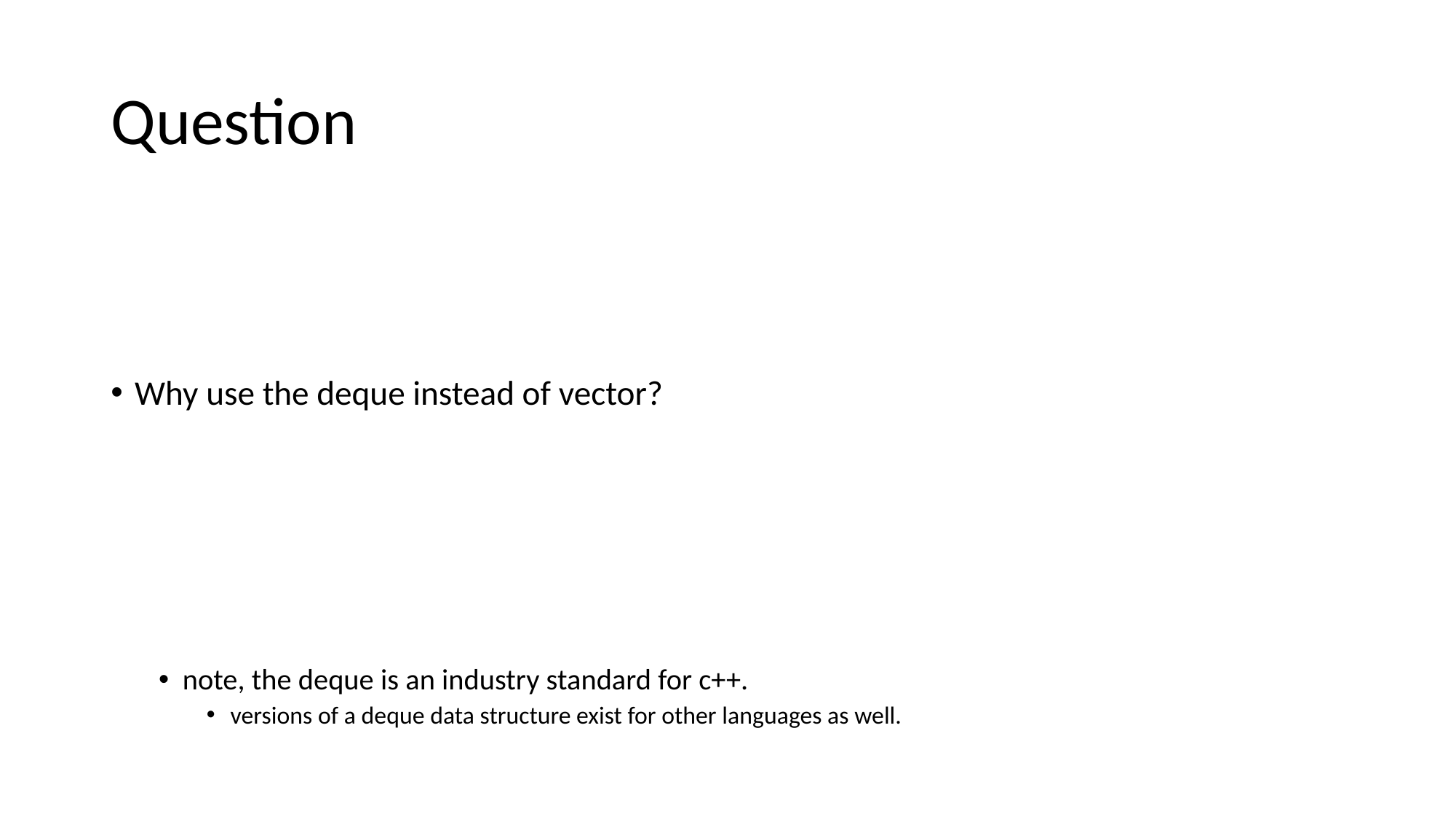

# Question

Why use the deque instead of vector?

note, the deque is an industry standard for c++.
versions of a deque data structure exist for other languages as well.